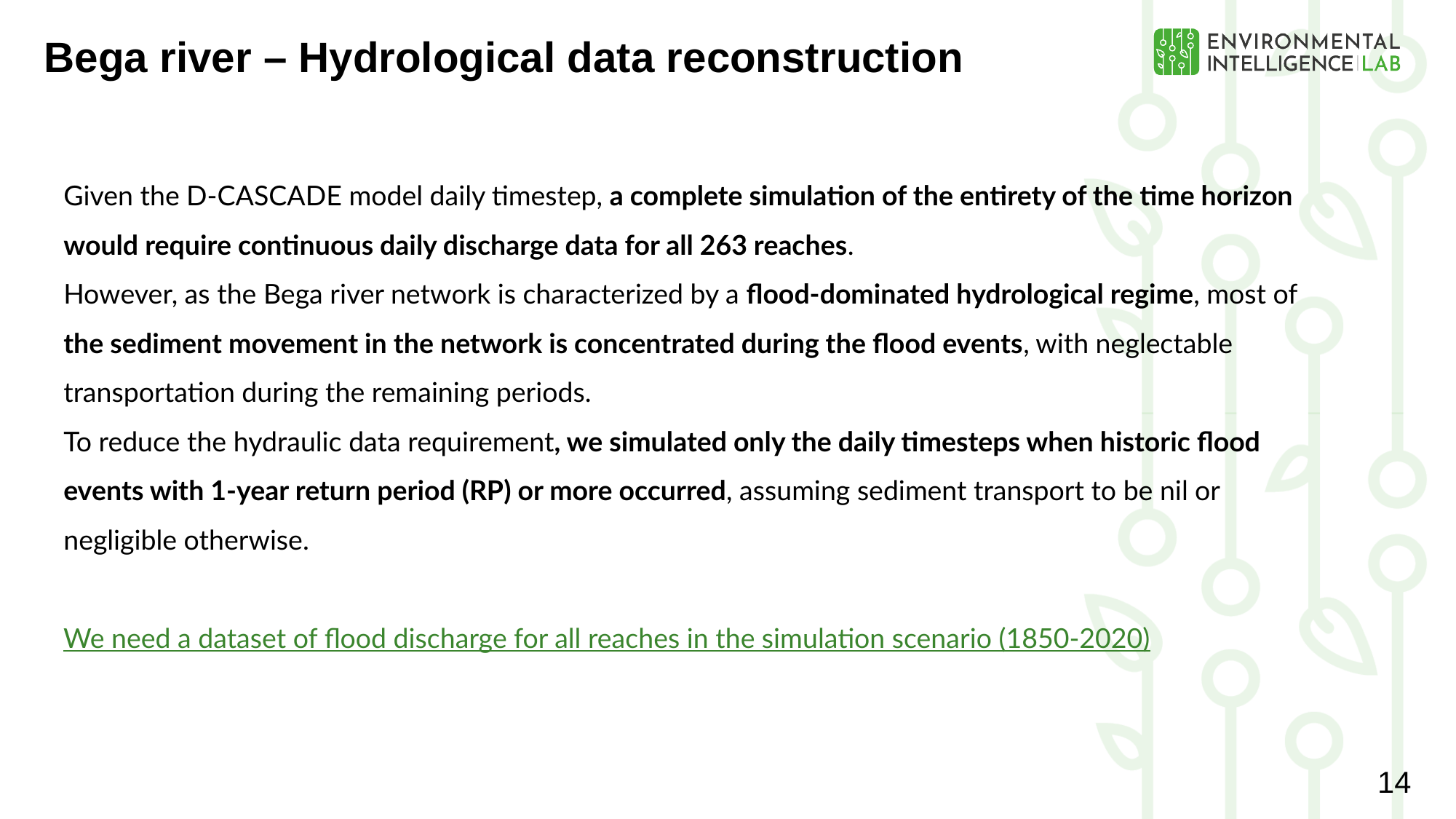

Bega river – Hydrological data reconstruction
Given the D-CASCADE model daily timestep, a complete simulation of the entirety of the time horizon would require continuous daily discharge data for all 263 reaches.
However, as the Bega river network is characterized by a flood-dominated hydrological regime, most of the sediment movement in the network is concentrated during the flood events, with neglectable transportation during the remaining periods.
To reduce the hydraulic data requirement, we simulated only the daily timesteps when historic flood events with 1-year return period (RP) or more occurred, assuming sediment transport to be nil or negligible otherwise.

We need a dataset of flood discharge for all reaches in the simulation scenario (1850-2020)